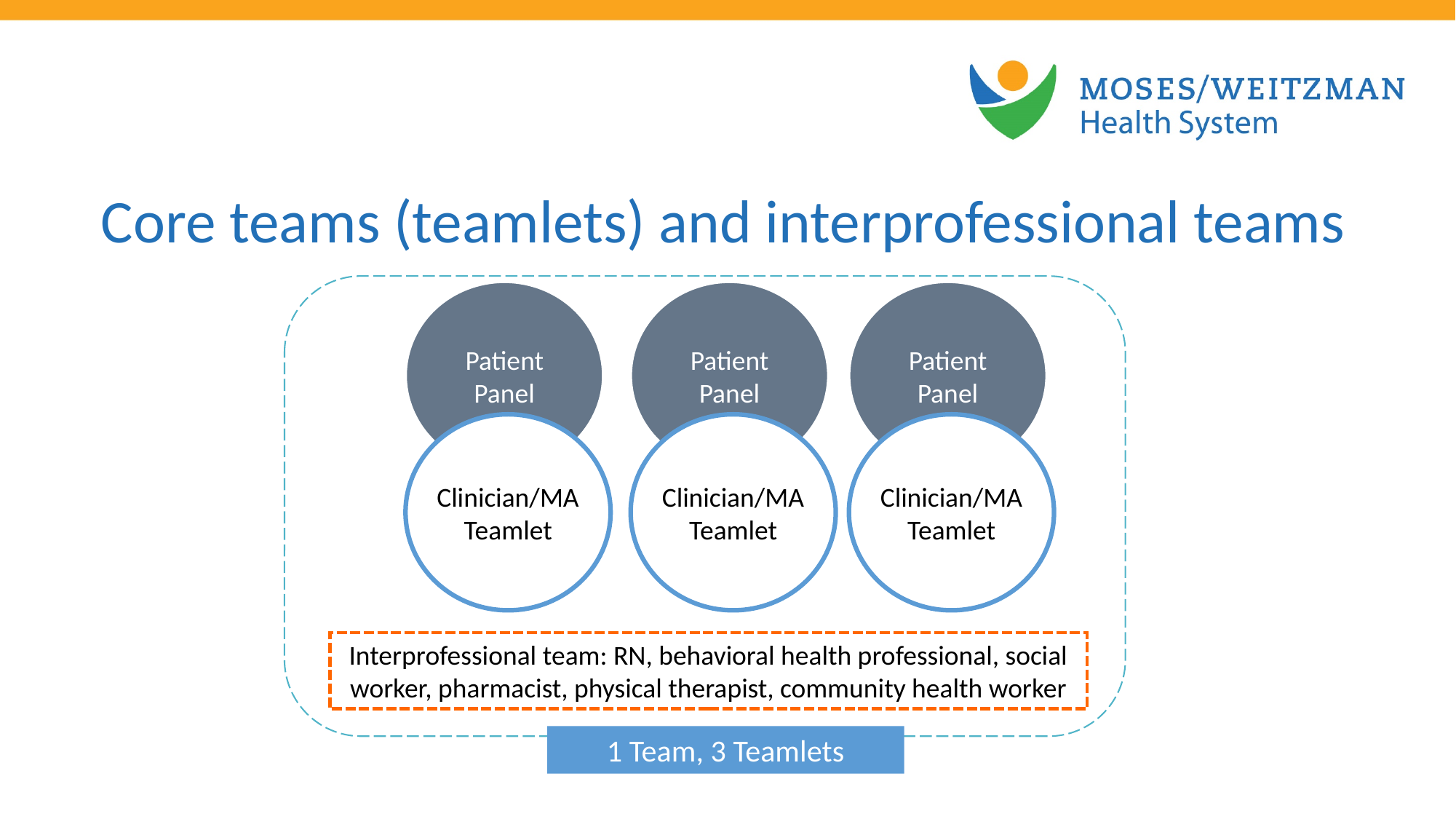

Core teams (teamlets) and interprofessional teams

Interprofessional team: RN, behavioral health professional, social worker, pharmacist, physical therapist, community health worker
Patient
Panel
Patient
Panel
Patient
Panel
Clinician/MA
Teamlet
Clinician/MA
Teamlet
Clinician/MA
Teamlet
1 Team, 3 Teamlets